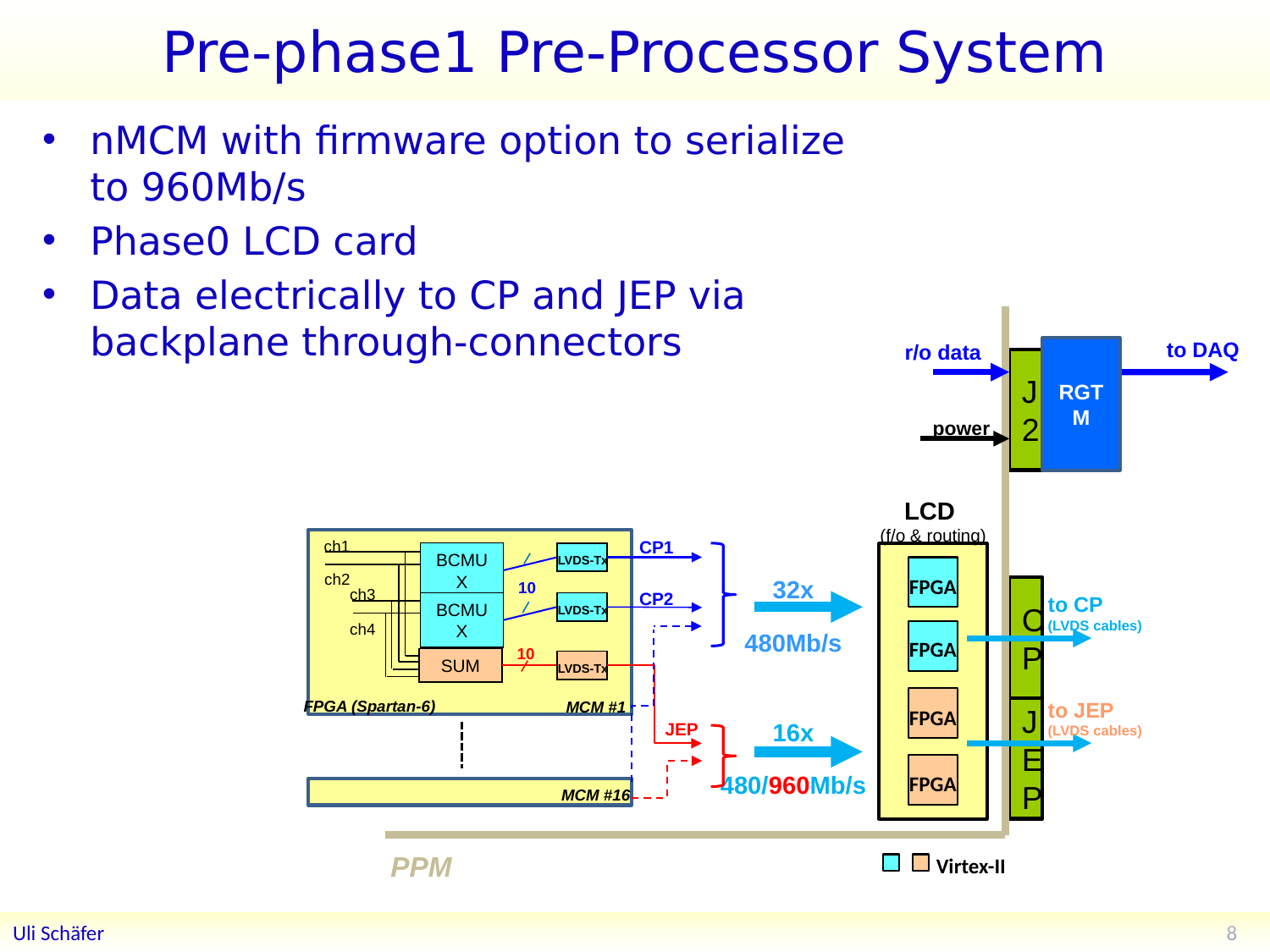

# Pre-phase1 Pre-Processor System
nMCM with firmware option to serialize to 960Mb/s
Phase0 LCD card
Data electrically to CP and JEP via backplane through-connectors
to DAQ
r/o data
RGTM
J
2
power
LCD
(f/o & routing)
CP1

ch1

BCMUX

LVDS-Tx

ch2
FPGA
32x
10
C
P
ch3
CP2
to CP
(LVDS cables)
BCMUX

LVDS-Tx
ch4
480Mb/s

FPGA
10
SUM

LVDS-Tx

FPGA (Spartan-6)
to JEP
(LVDS cables)
MCM #1
FPGA
J
E
P
16x
JEP

480/960Mb/s
FPGA

MCM #16
PPM
Virtex-II

8
Uli Schäfer